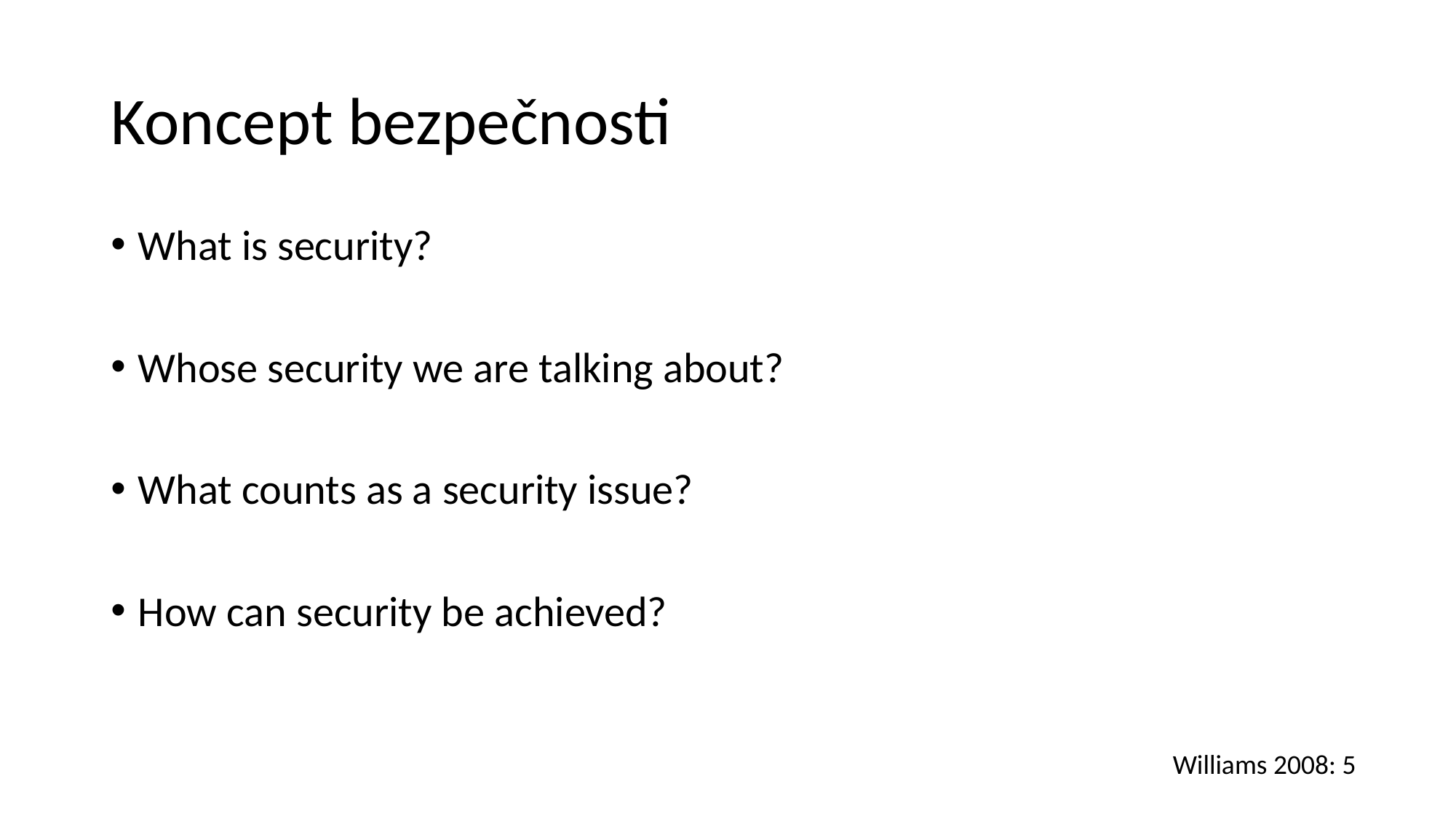

# Koncept bezpečnosti
What is security?

Whose security we are talking about?

What counts as a security issue?

How can security be achieved?
Williams 2008: 5